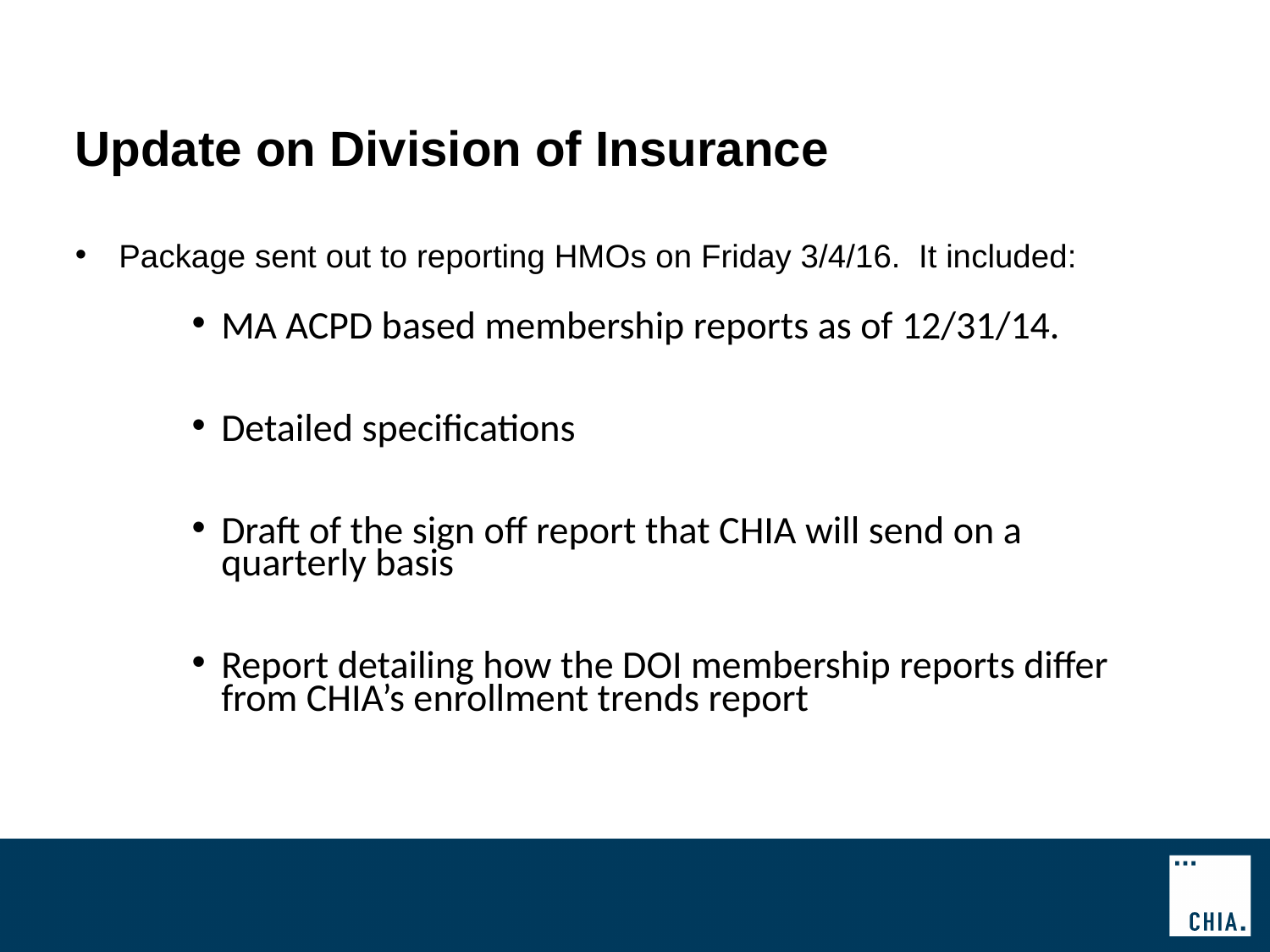

# Update on Division of Insurance
Package sent out to reporting HMOs on Friday 3/4/16.  It included:
MA ACPD based membership reports as of 12/31/14.

Detailed specifications

Draft of the sign off report that CHIA will send on a quarterly basis

Report detailing how the DOI membership reports differ from CHIA’s enrollment trends report